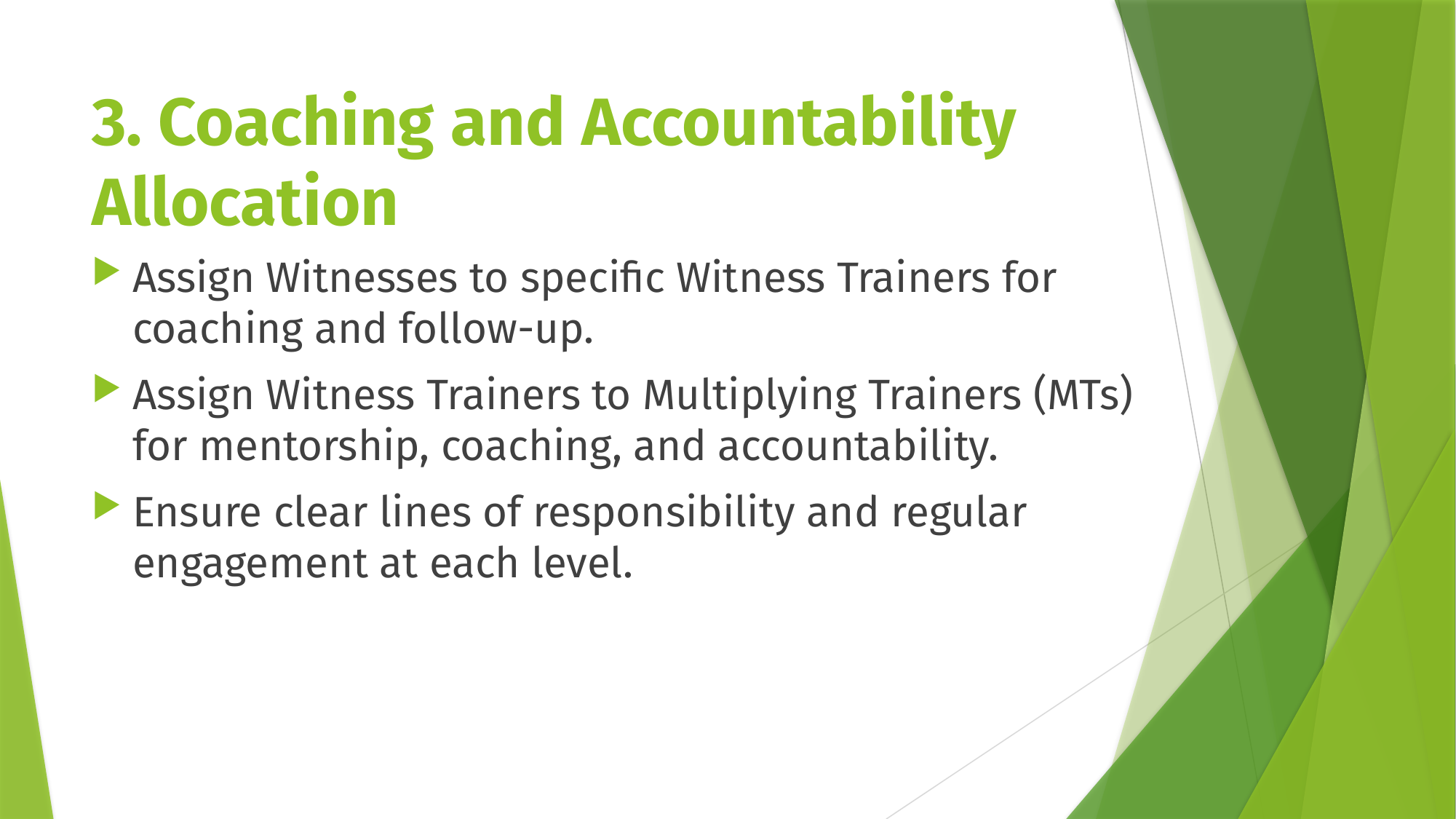

# 3. Coaching and Accountability Allocation
Assign Witnesses to specific Witness Trainers for coaching and follow-up.
Assign Witness Trainers to Multiplying Trainers (MTs) for mentorship, coaching, and accountability.
Ensure clear lines of responsibility and regular engagement at each level.